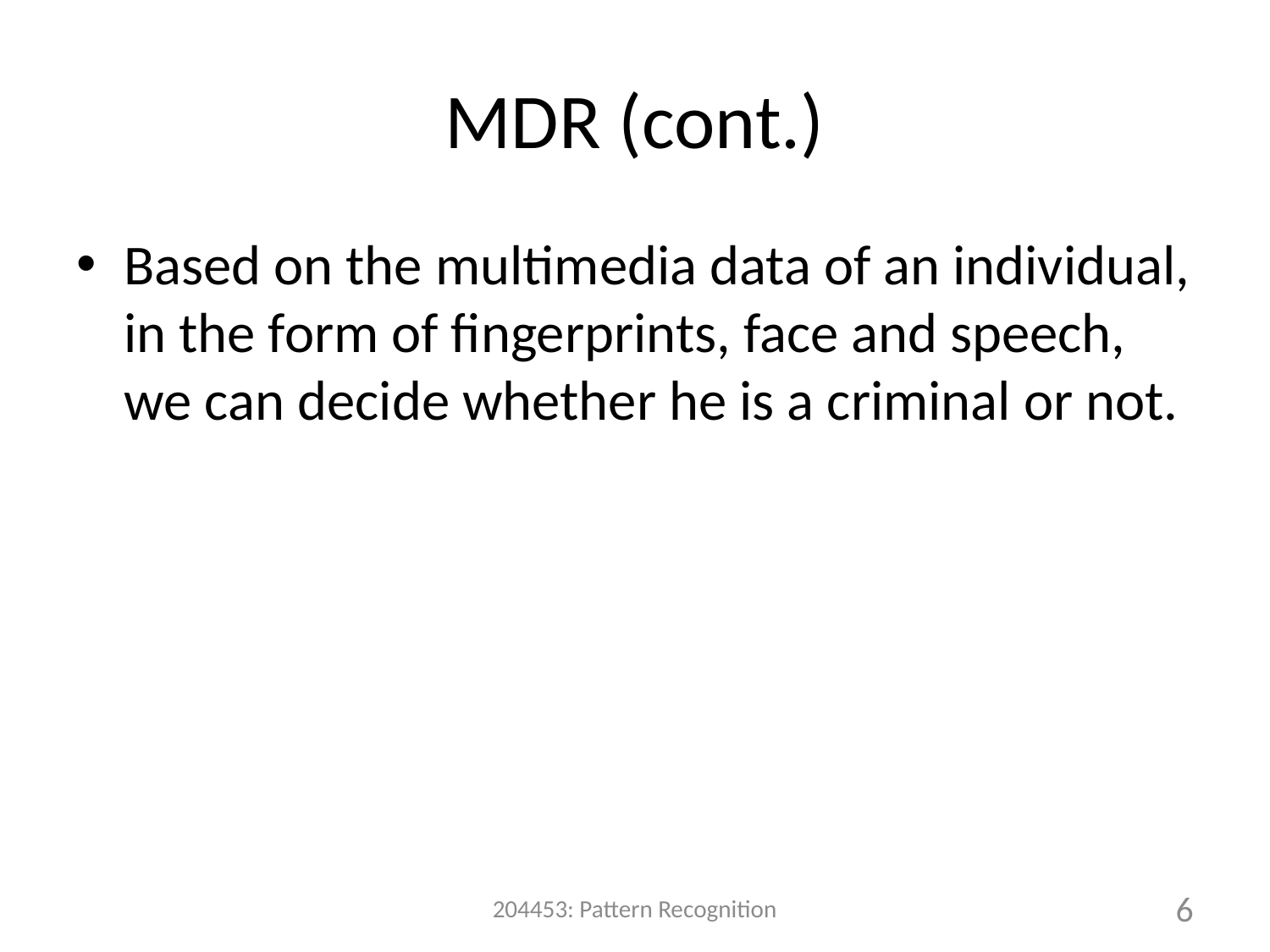

# MDR (cont.)
Based on the multimedia data of an individual, in the form of fingerprints, face and speech, we can decide whether he is a criminal or not.
204453: Pattern Recognition
6